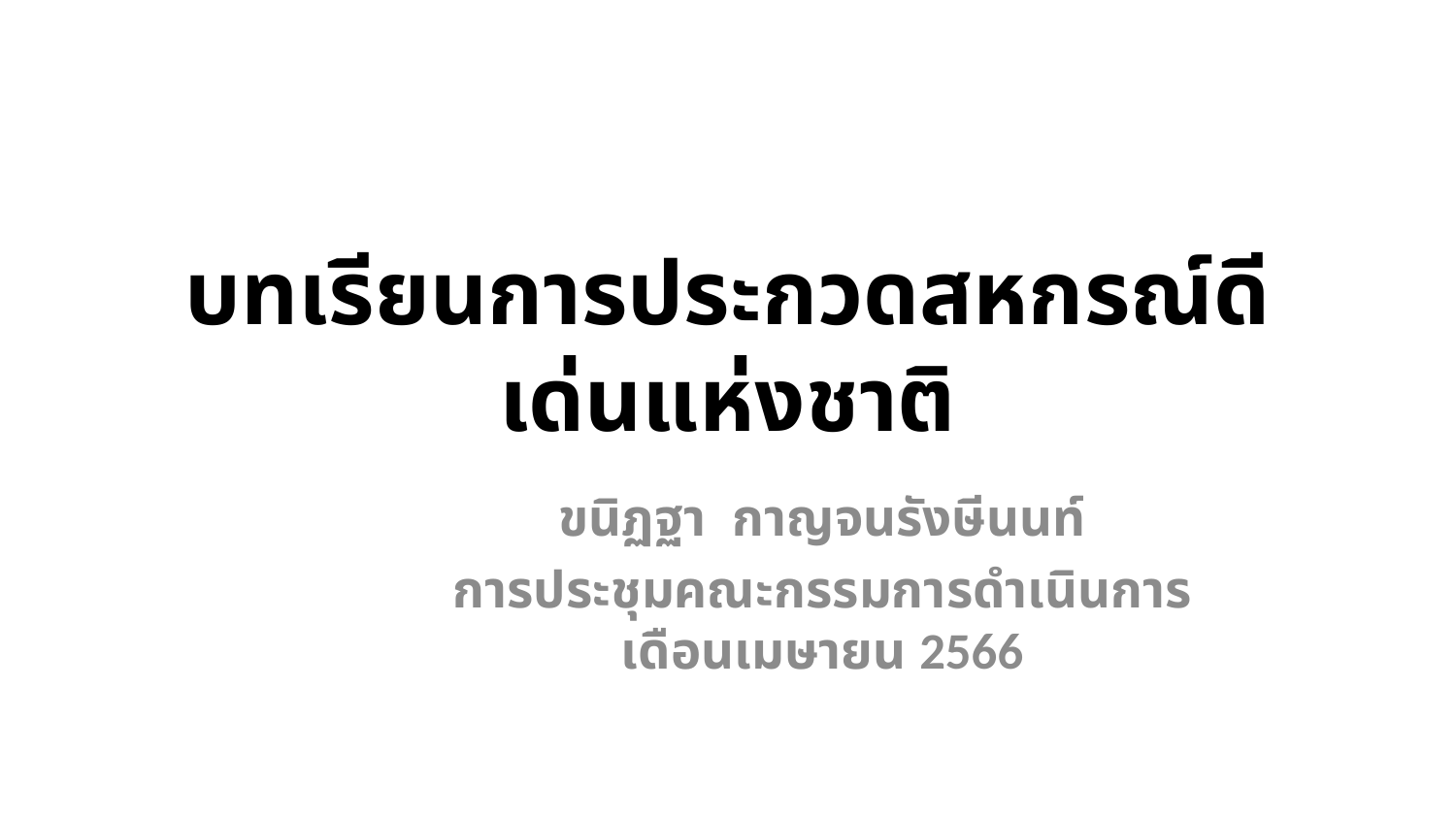

# บทเรียนการประกวดสหกรณ์ดีเด่นแห่งชาติ
ขนิฏฐา  กาญจนรังษีนนท์
การประชุมคณะกรรมการดำเนินการ
เดือนเมษายน 2566